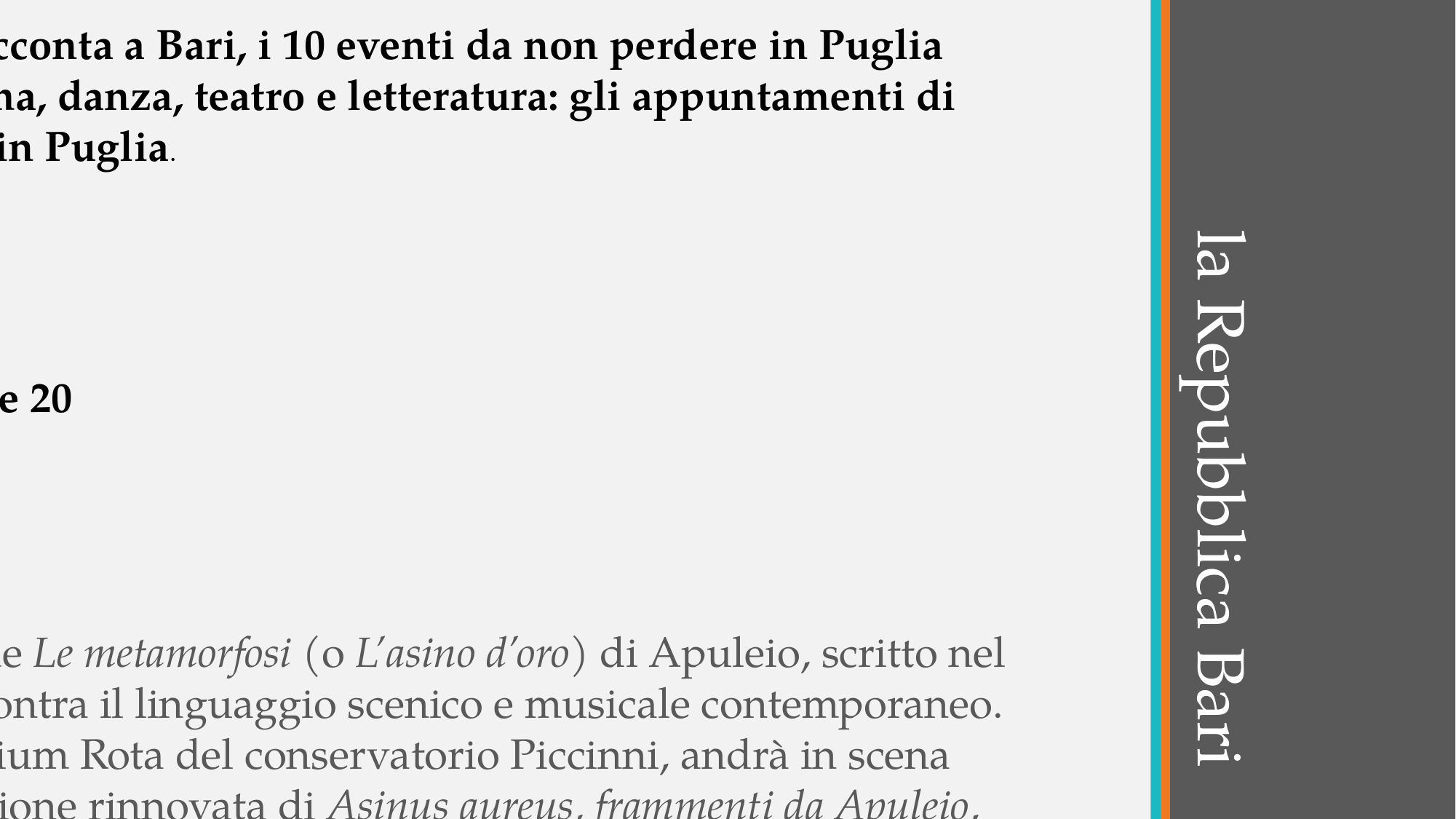

da La Repubblica Bari

Paolo Bonolis si racconta a Bari, i 10 eventi da non perdere in Puglia
Arte, musica, cinema, danza, teatro e letteratura: gli appuntamenti di venerdì 25 ottobre in Puglia.
di GENNARO TOTORIZZO

ASINUS AUREUS
Auditorium Rota
Via Cifarelli 26, alle 20
Ingresso libero

Un testo antico come Le metamorfosi (o L’asino d’oro) di Apuleio, scritto nel secondo secolo, incontra il linguaggio scenico e musicale contemporaneo. Alle 20 nell’auditorium Rota del conservatorio Piccinni, andrà in scena l’esecuzione in versione rinnovata di Asinus aureus, frammenti da Apuleio, azione coreografica musicale per voci di soprano, baritono, basso, coro e voci recitanti del compositore barese Nicola Scardicchio. Si tratta di una prima co-produzione tra Cutamc, centro interuniversitario di ricerca per il teatro, le arti visive, la musica e il cinema, e il Conservatorio. Il centro porterà sul palco il coro Harmonia, diretto da Sergio Lella, che accompagnerà le voci soliste Giuseppe Naviglio (tra i più apprezzati interpreti dell’opera lirica, sia barocca che contemporanea), Donatella De Luca e Carmine Giordano, e le voci recitanti Noemi Ricco e Francesco Tria. Nell’esibizione, con la direzione di Irene Corciulo, suoneranno anche Corrado Fondacone e Monica Rochira ai pianoforti, mentre Mimmo Iannone curerà la coreografia. Info 080.574.00.22.

# la Repubblica Bari